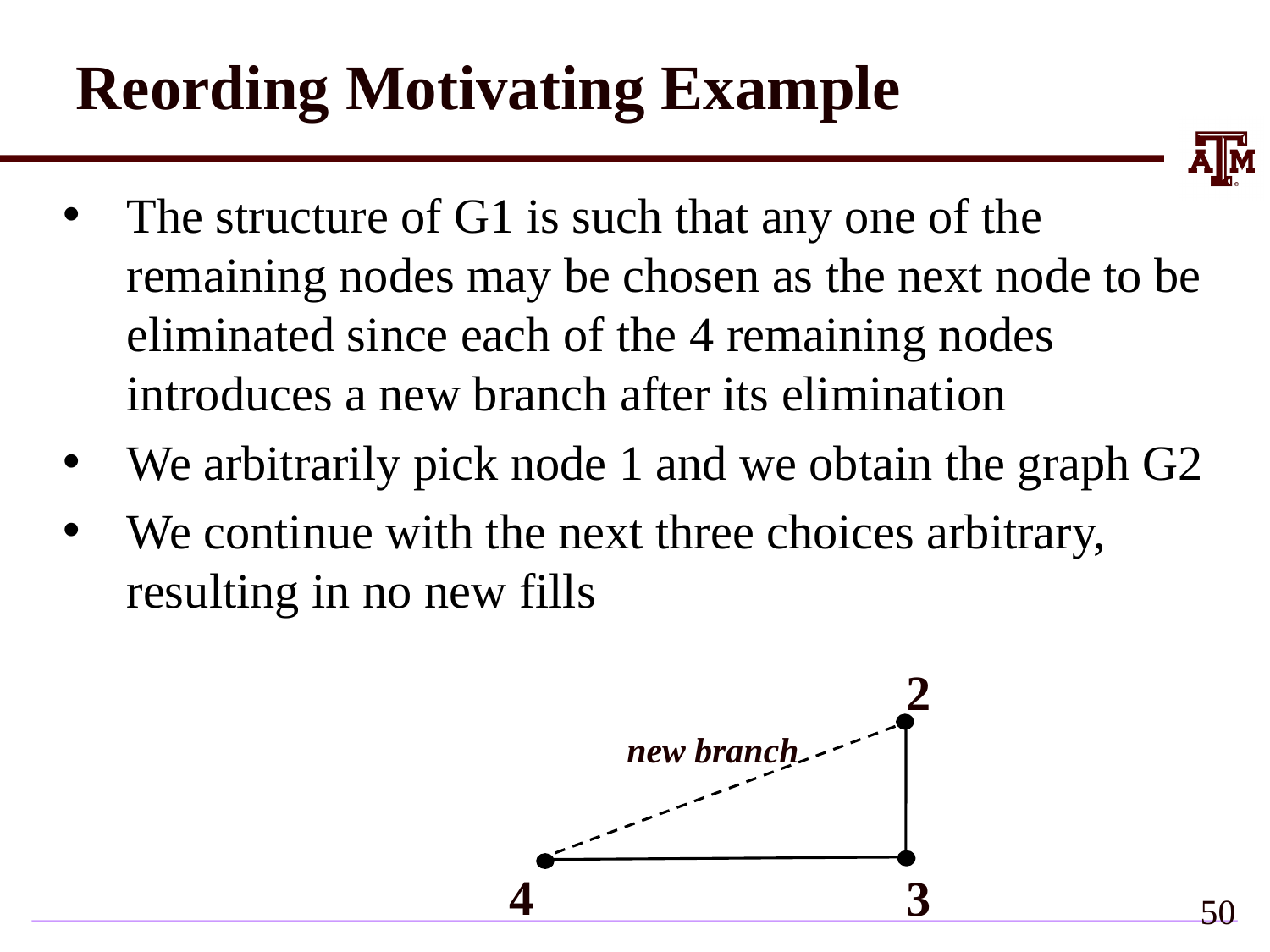

Reording Motivating Example
The structure of G1 is such that any one of the remaining nodes may be chosen as the next node to be eliminated since each of the 4 remaining nodes introduces a new branch after its elimination
We arbitrarily pick node 1 and we obtain the graph G2
We continue with the next three choices arbitrary, resulting in no new fills
2

new branch

4
3